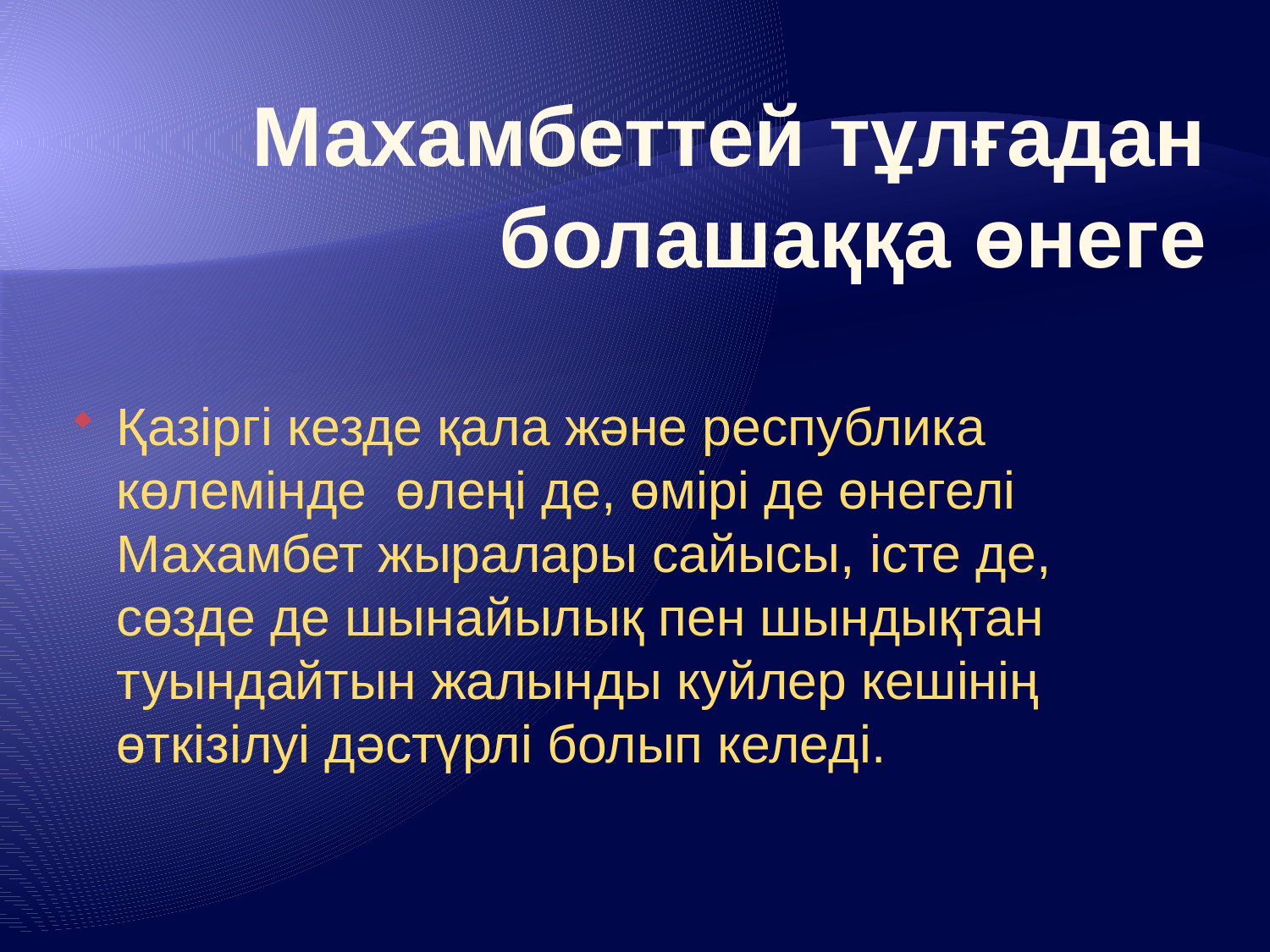

# Махамбеттей тұлғадан болашаққа өнеге
Қазіргі кезде қала және республика көлемінде  өлеңі де, өмірі де өнегелі Махамбет жыралары сайысы, істе де, сөзде де шынайылық пен шындықтан туындайтын жалынды куйлер кешінің өткізілуі дәстүрлі болып келеді.